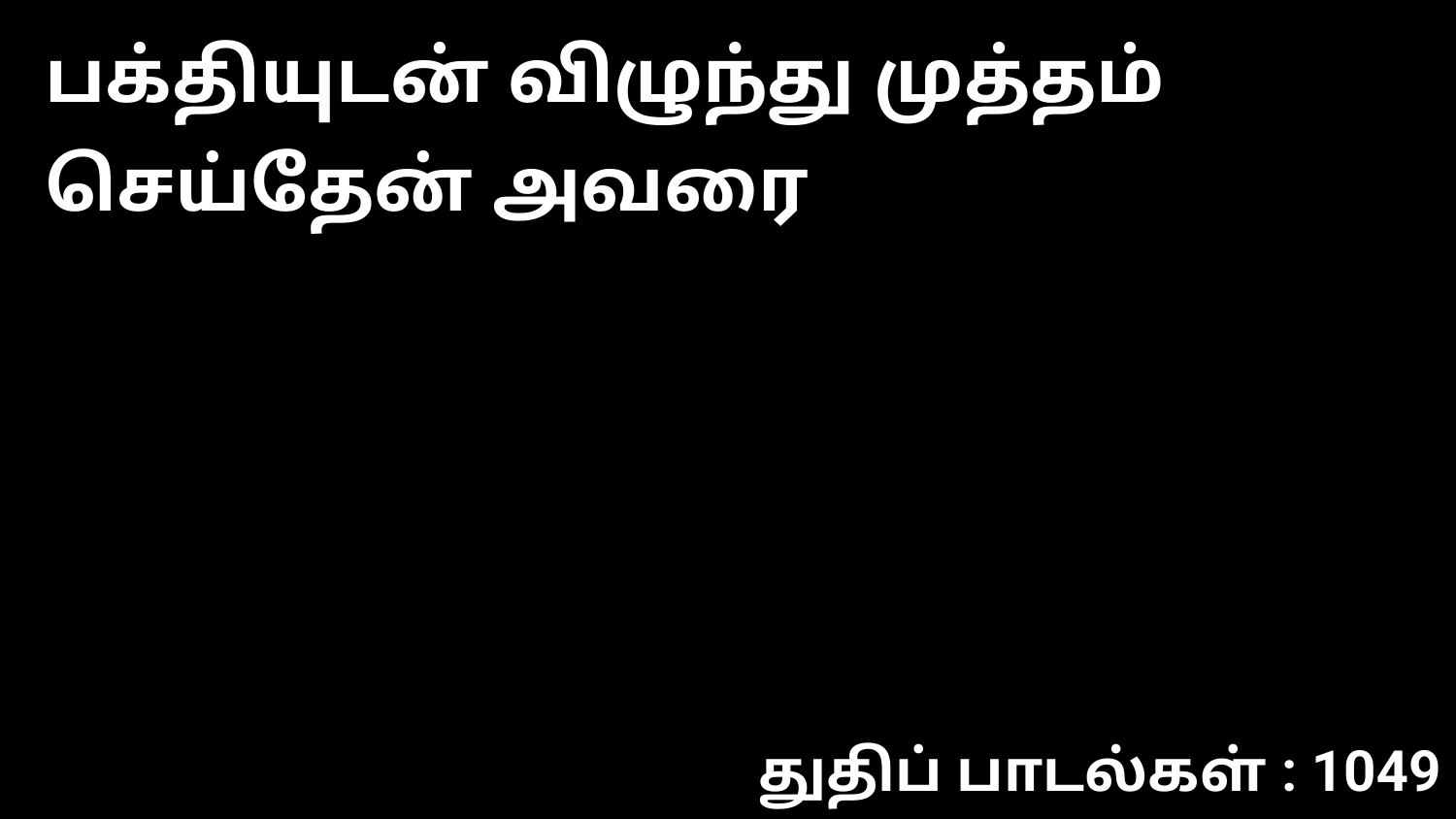

பக்தியுடன் விழுந்து முத்தம் செய்தேன் அவரை
துதிப் பாடல்கள் : 1049